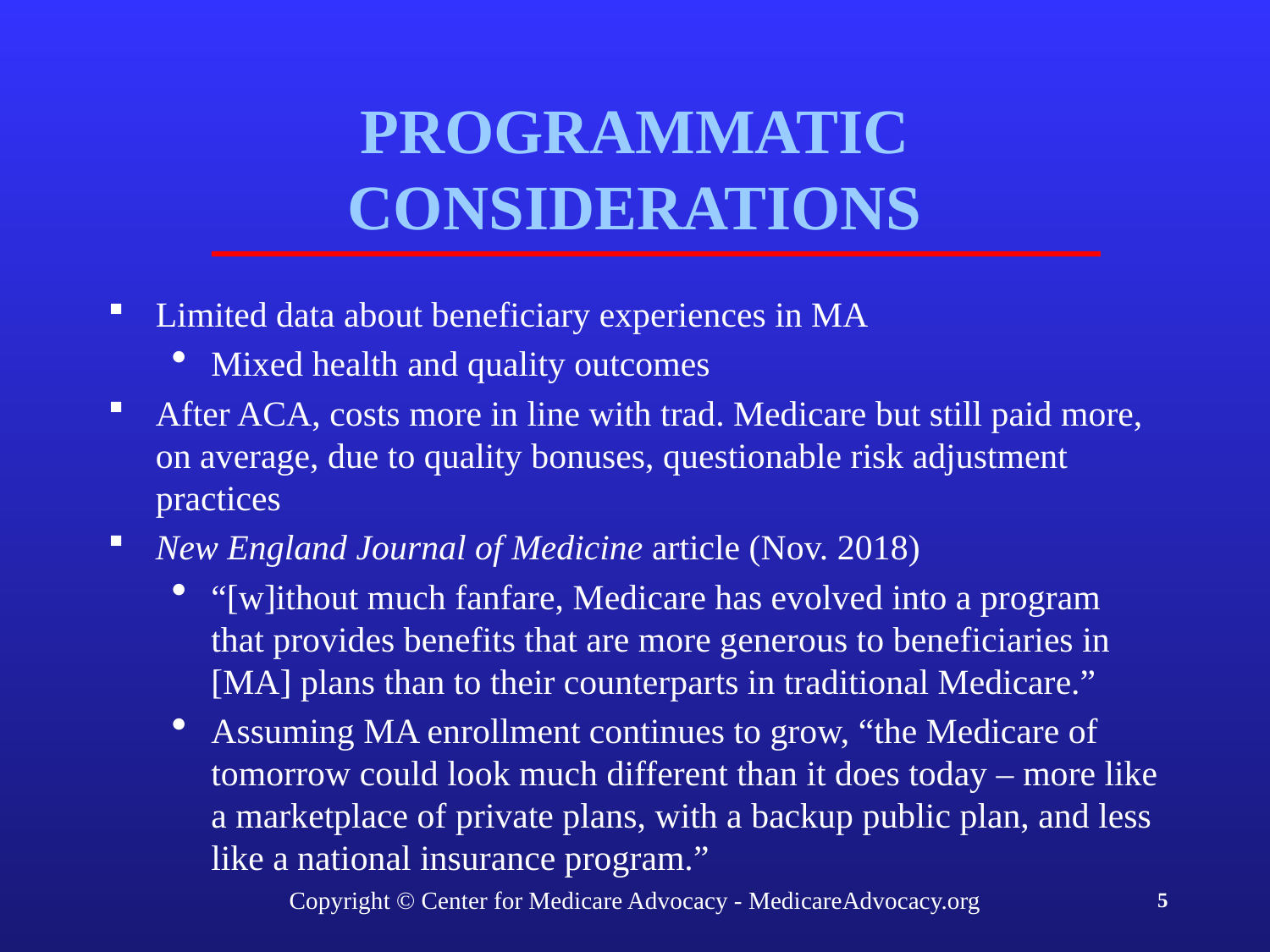

# PROGRAMMATIC CONSIDERATIONS
Limited data about beneficiary experiences in MA
Mixed health and quality outcomes
After ACA, costs more in line with trad. Medicare but still paid more, on average, due to quality bonuses, questionable risk adjustment practices
New England Journal of Medicine article (Nov. 2018)
“[w]ithout much fanfare, Medicare has evolved into a program that provides benefits that are more generous to beneficiaries in [MA] plans than to their counterparts in traditional Medicare.”
Assuming MA enrollment continues to grow, “the Medicare of tomorrow could look much different than it does today – more like a marketplace of private plans, with a backup public plan, and less like a national insurance program.”

Copyright © Center for Medicare Advocacy - MedicareAdvocacy.org